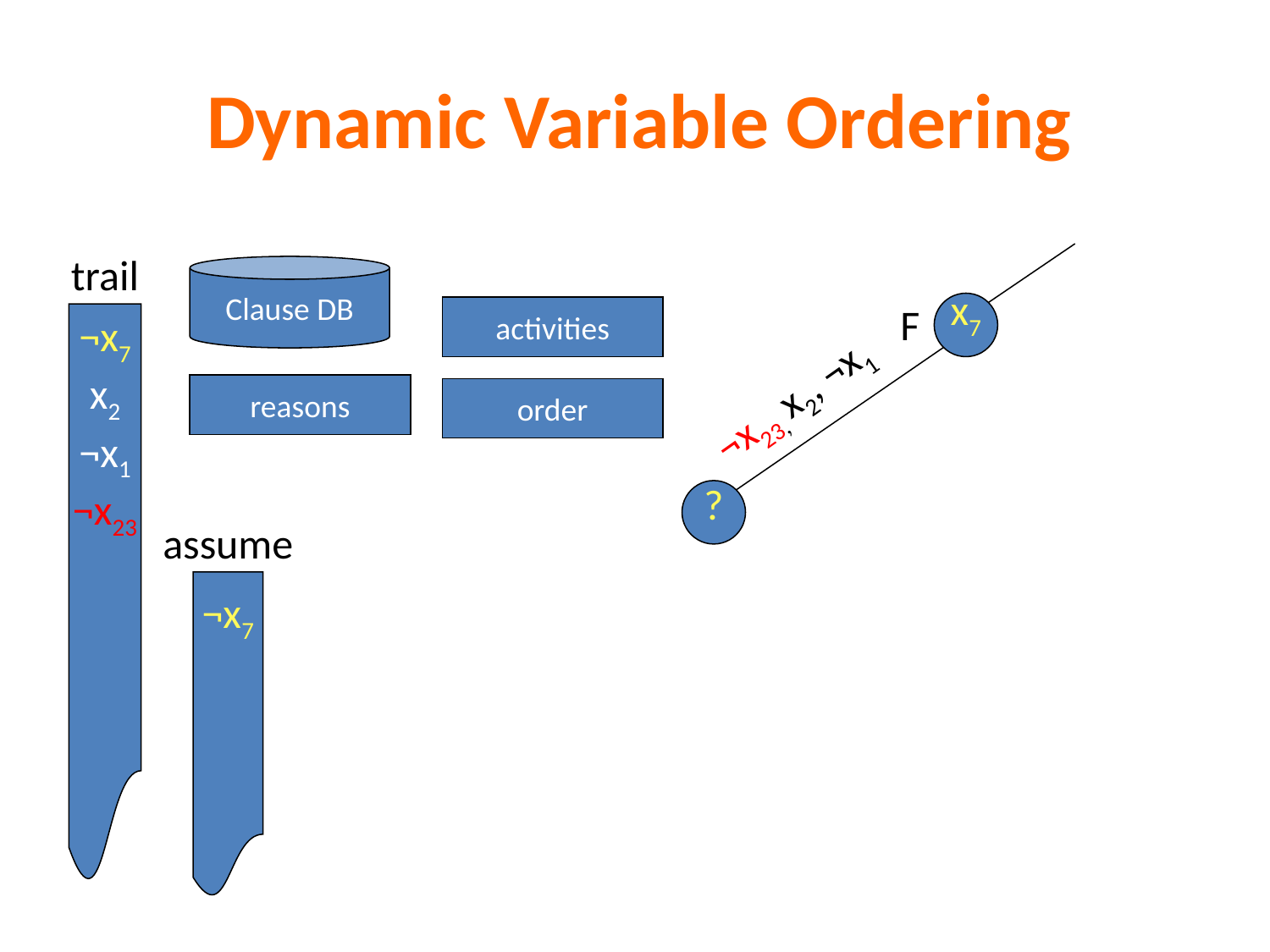

Dynamic Variable Ordering
trail
Clause DB
reasons
x7
F
activities

¬x7
x2
¬x1
¬x23

¬x23, x2, ¬x1
order
?
assume

¬x7